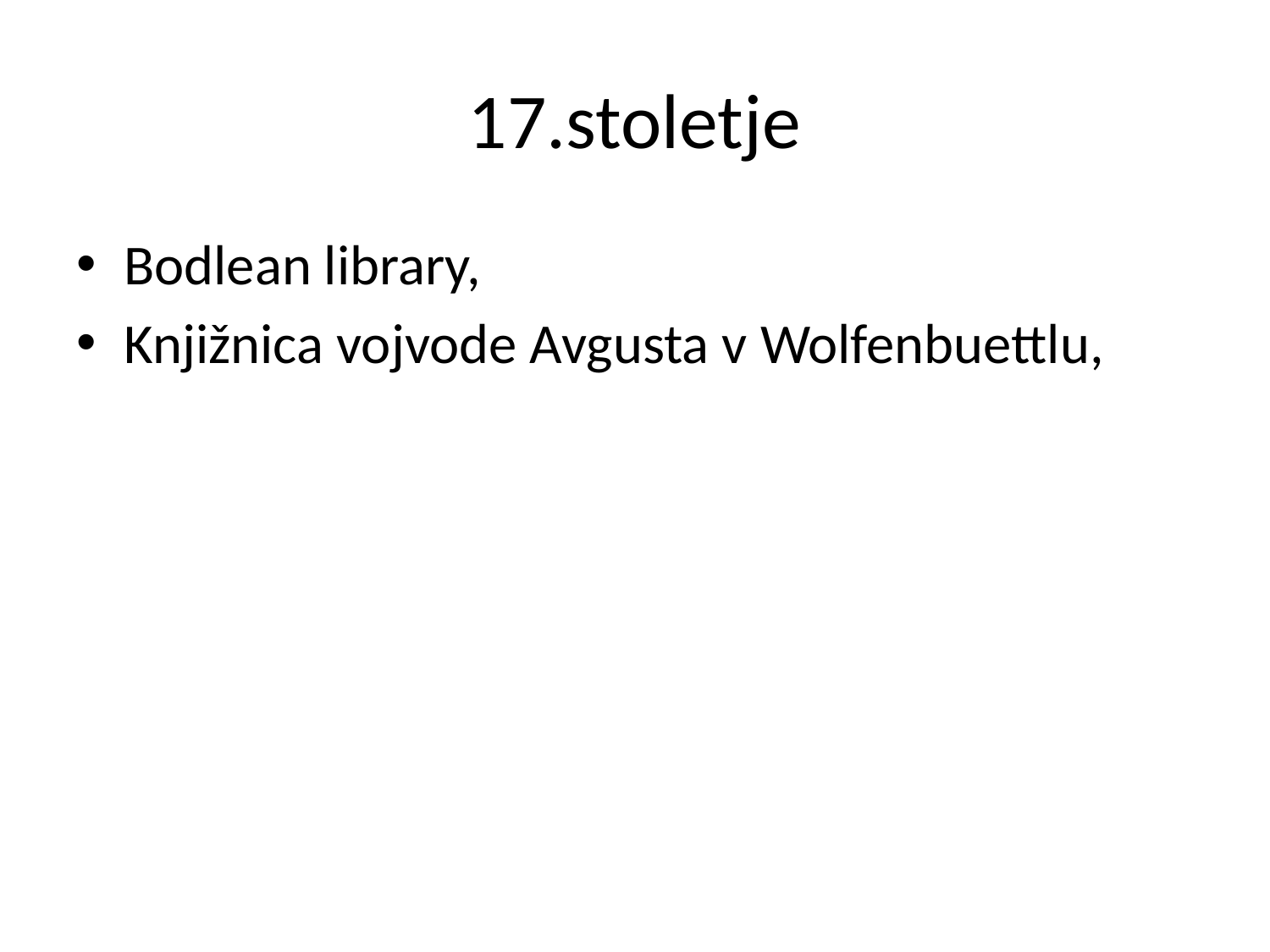

# 17.stoletje
Bodlean library,
Knjižnica vojvode Avgusta v Wolfenbuettlu,